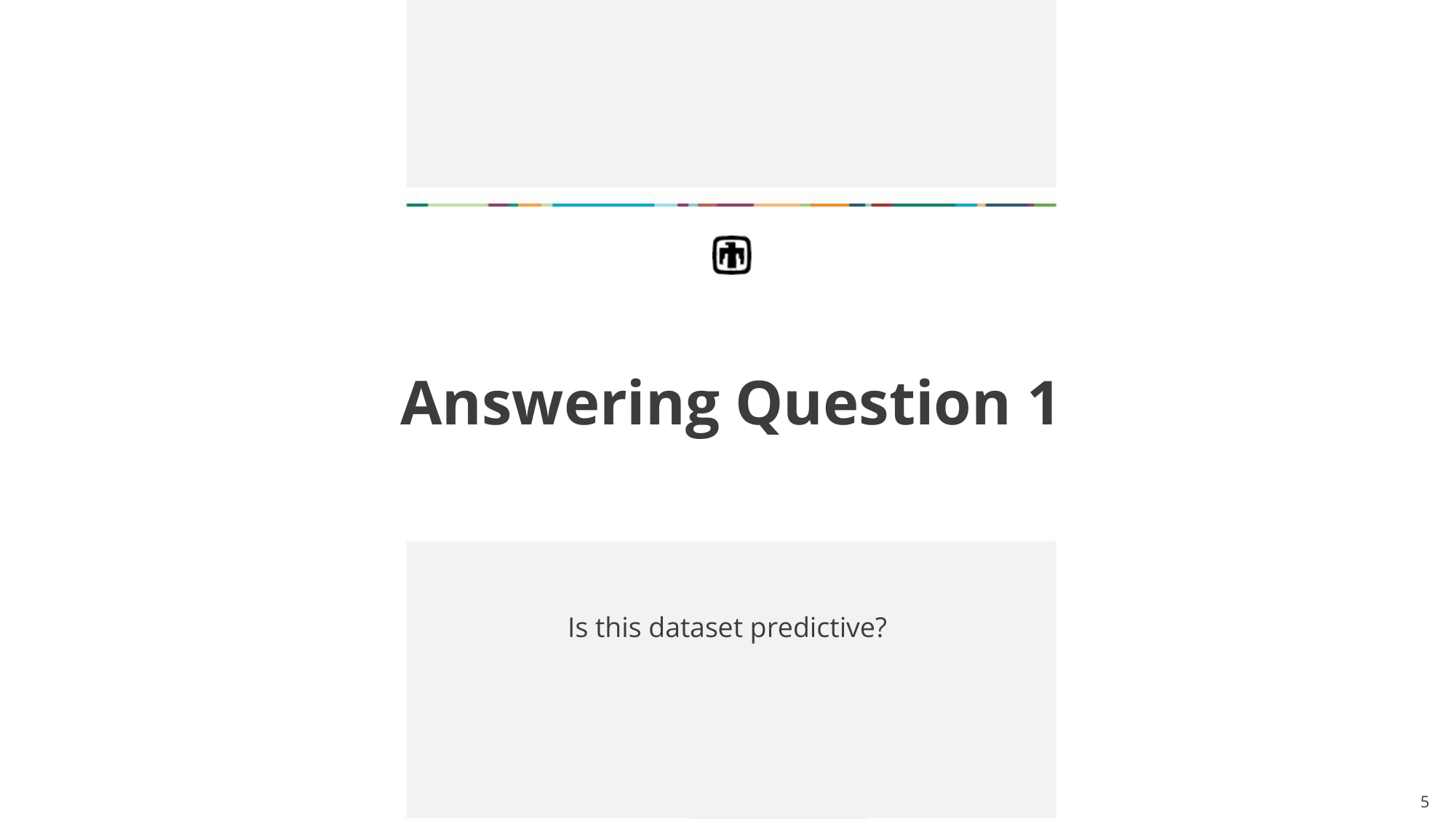

Answering Question 1
Is this dataset predictive?